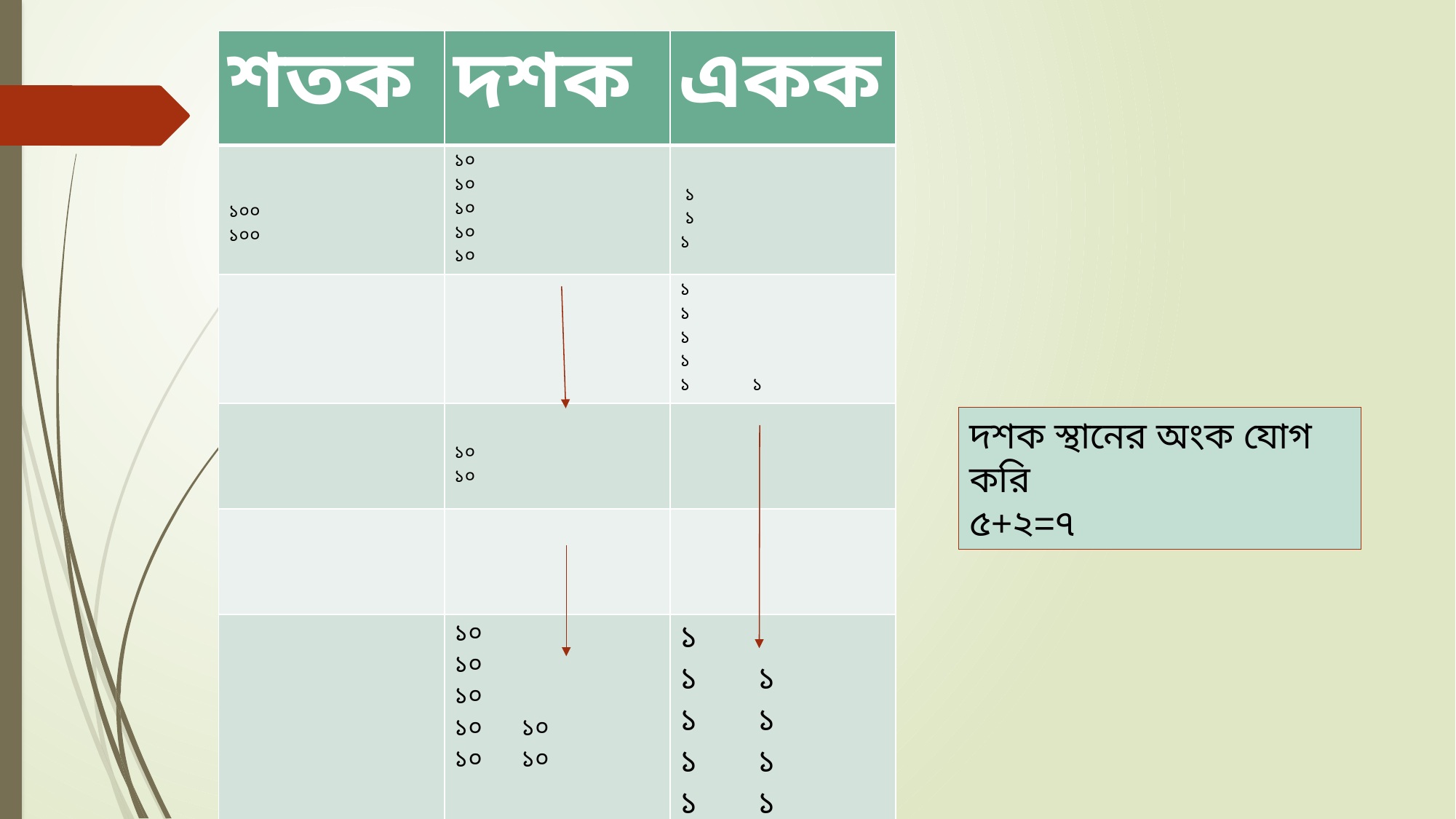

| শতক | দশক | একক |
| --- | --- | --- |
| ১০০ ১০০ | ১০ ১০ ১০ ১০ ১০ | ১ ১ ১ |
|  |  | ১ ১ ১ ১ ১ ১ |
|  | ১০ ১০ |  |
|  |  |  |
|  | ১০ ১০ ১০ ১০ ১০ ১০ ১০ | ১ ১ ১ ১ ১ ১ ১ ১ ১ |
দশক স্থানের অংক যোগ করি
৫+২=৭